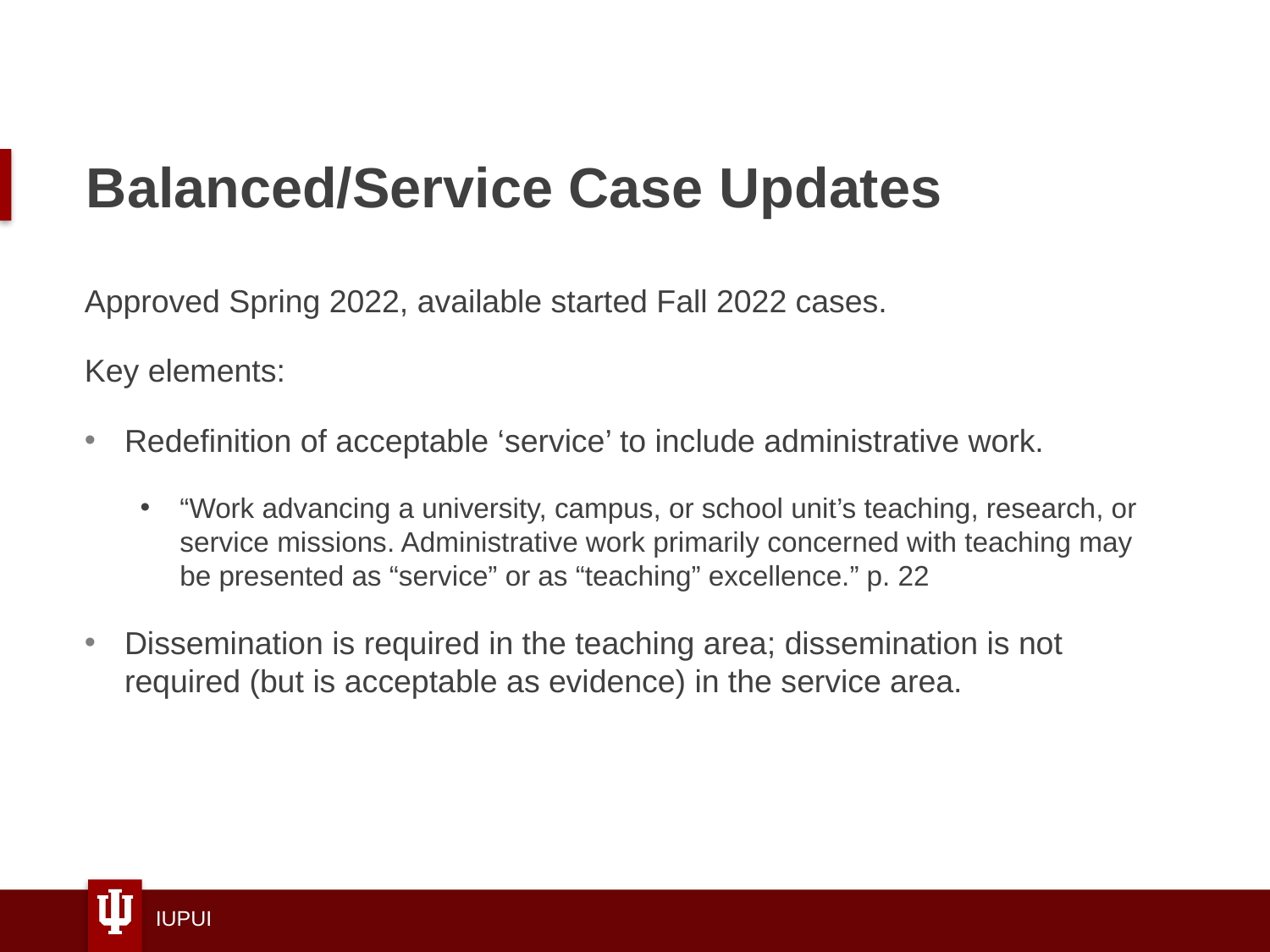

# Balanced/Service Case Updates
Approved Spring 2022, available started Fall 2022 cases.
Key elements:
Redefinition of acceptable ‘service’ to include administrative work.
“Work advancing a university, campus, or school unit’s teaching, research, or service missions. Administrative work primarily concerned with teaching may be presented as “service” or as “teaching” excellence.” p. 22
Dissemination is required in the teaching area; dissemination is not required (but is acceptable as evidence) in the service area.